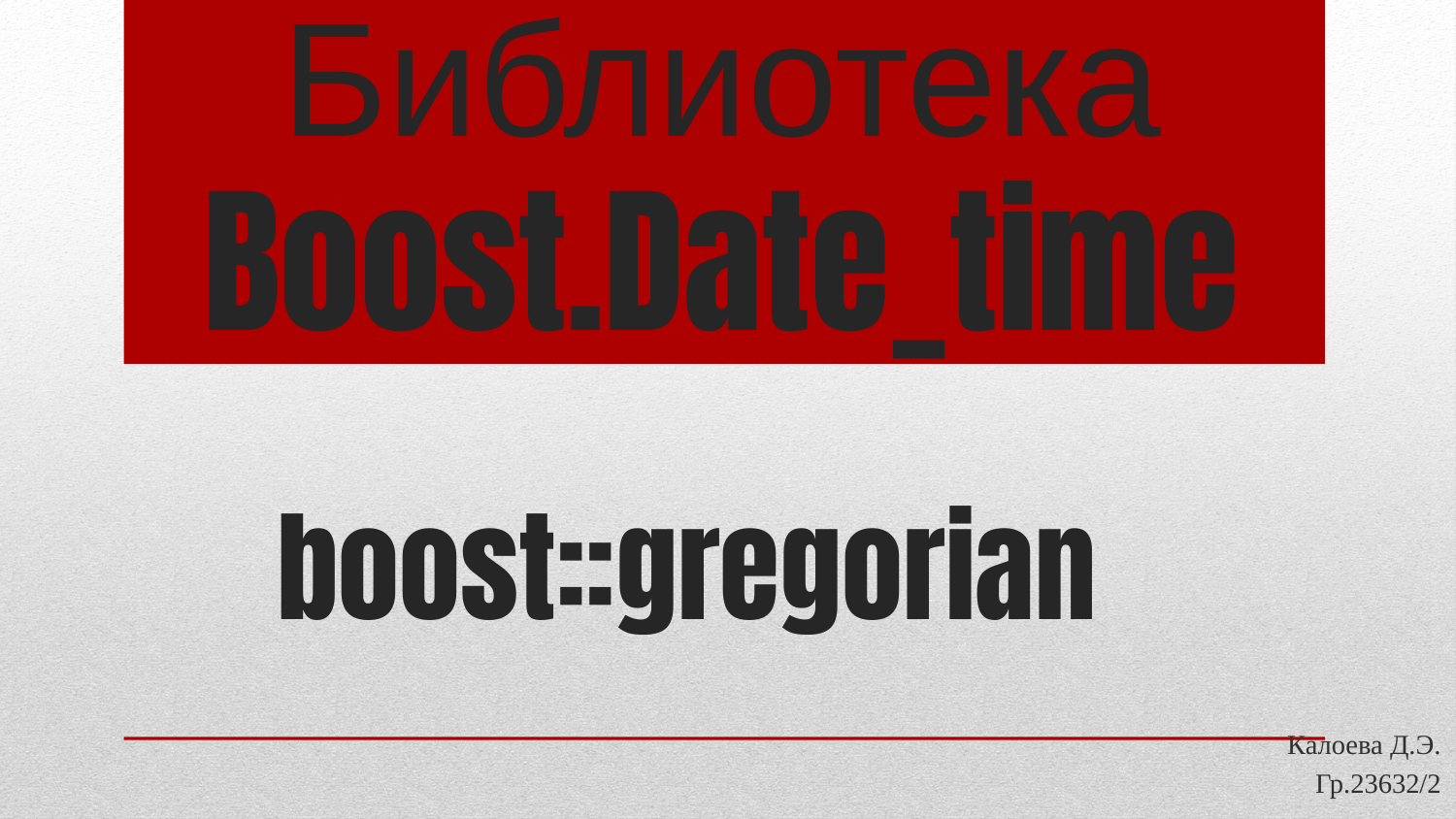

# Библиотека Boost.Date_time
 boost::gregorian

Калоева Д.Э.
Гр.23632/2